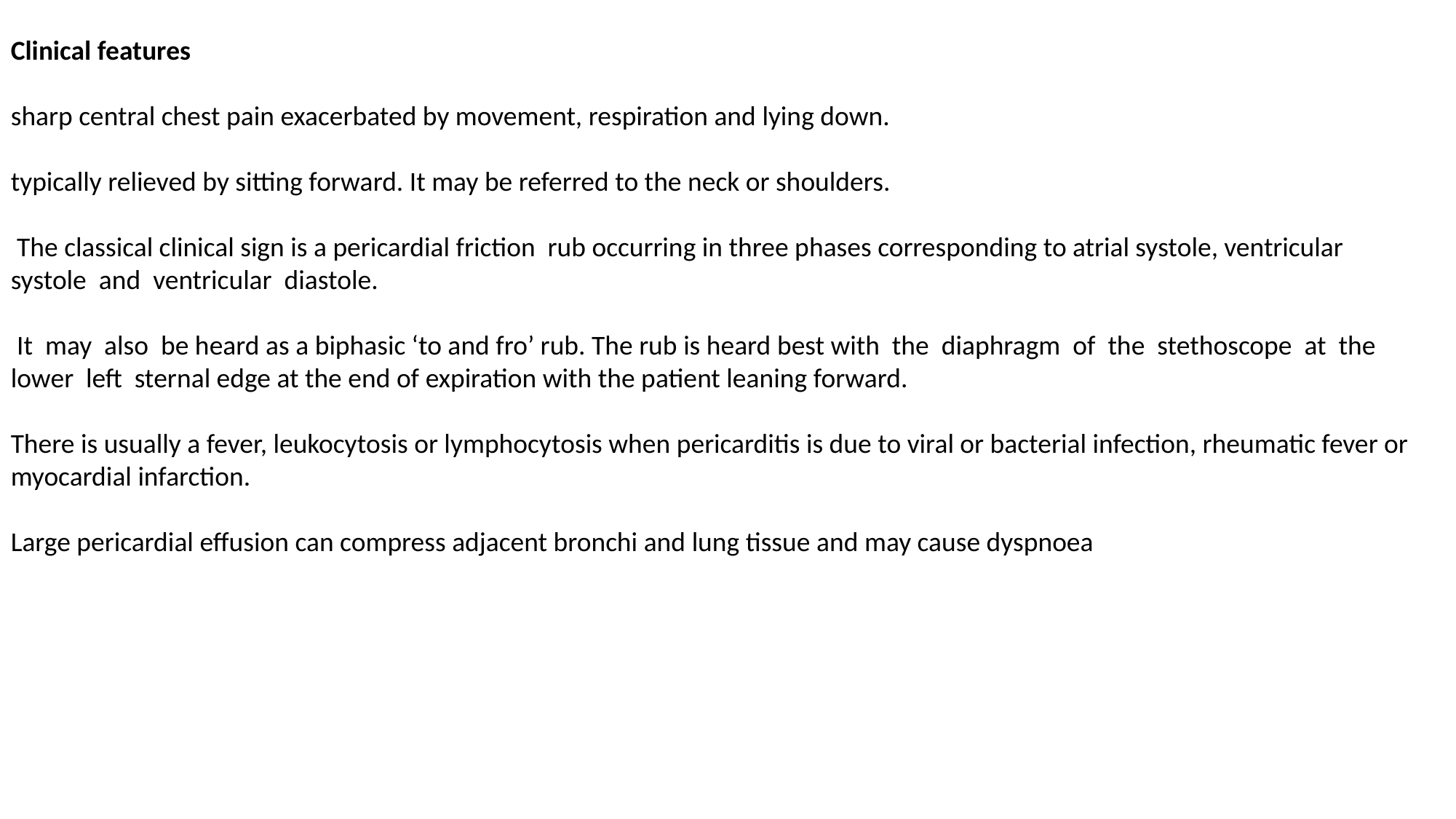

Clinical features

sharp central chest pain exacerbated by movement, respiration and lying down.

typically relieved by sitting forward. It may be referred to the neck or shoulders.

 The classical clinical sign is a pericardial friction  rub occurring in three phases corresponding to atrial systole, ventricular  systole  and  ventricular  diastole.

 It  may  also  be heard as a biphasic ‘to and fro’ rub. The rub is heard best with  the  diaphragm  of  the  stethoscope  at  the  lower  left  sternal edge at the end of expiration with the patient leaning forward.

There is usually a fever, leukocytosis or lymphocytosis when pericarditis is due to viral or bacterial infection, rheumatic fever or myocardial infarction.

Large pericardial effusion can compress adjacent bronchi and lung tissue and may cause dyspnoea